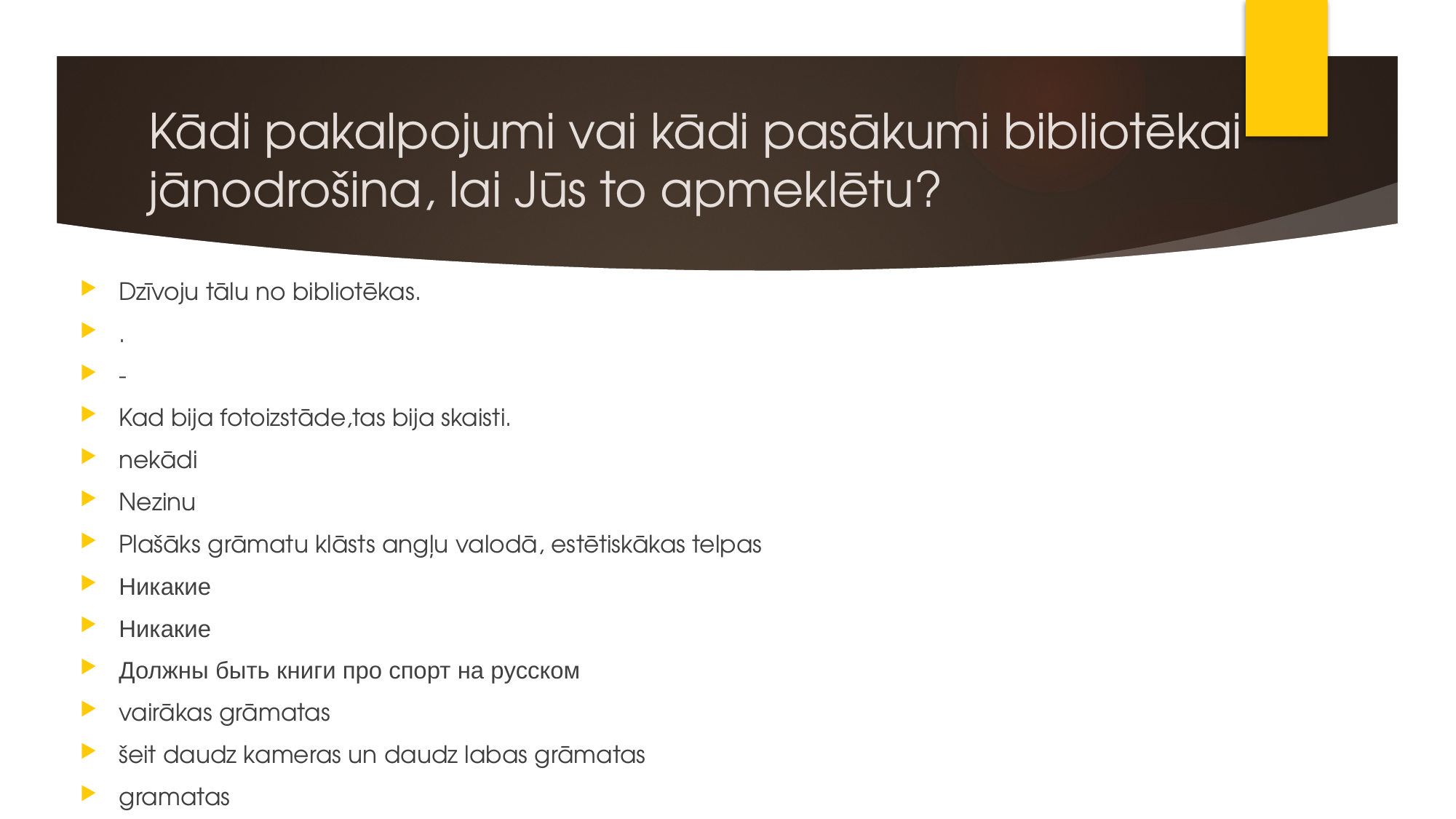

# Kādi pakalpojumi vai kādi pasākumi bibliotēkai jānodrošina, lai Jūs to apmeklētu?
Dzīvoju tālu no bibliotēkas.
.
-
Kad bija fotoizstāde,tas bija skaisti.
nekādi
Nezinu
Plašāks grāmatu klāsts angļu valodā, estētiskākas telpas
Никакие
Никакие
Должны быть книги про спорт на русском
vairākas grāmatas
šeit daudz kameras un daudz labas grāmatas
gramatas